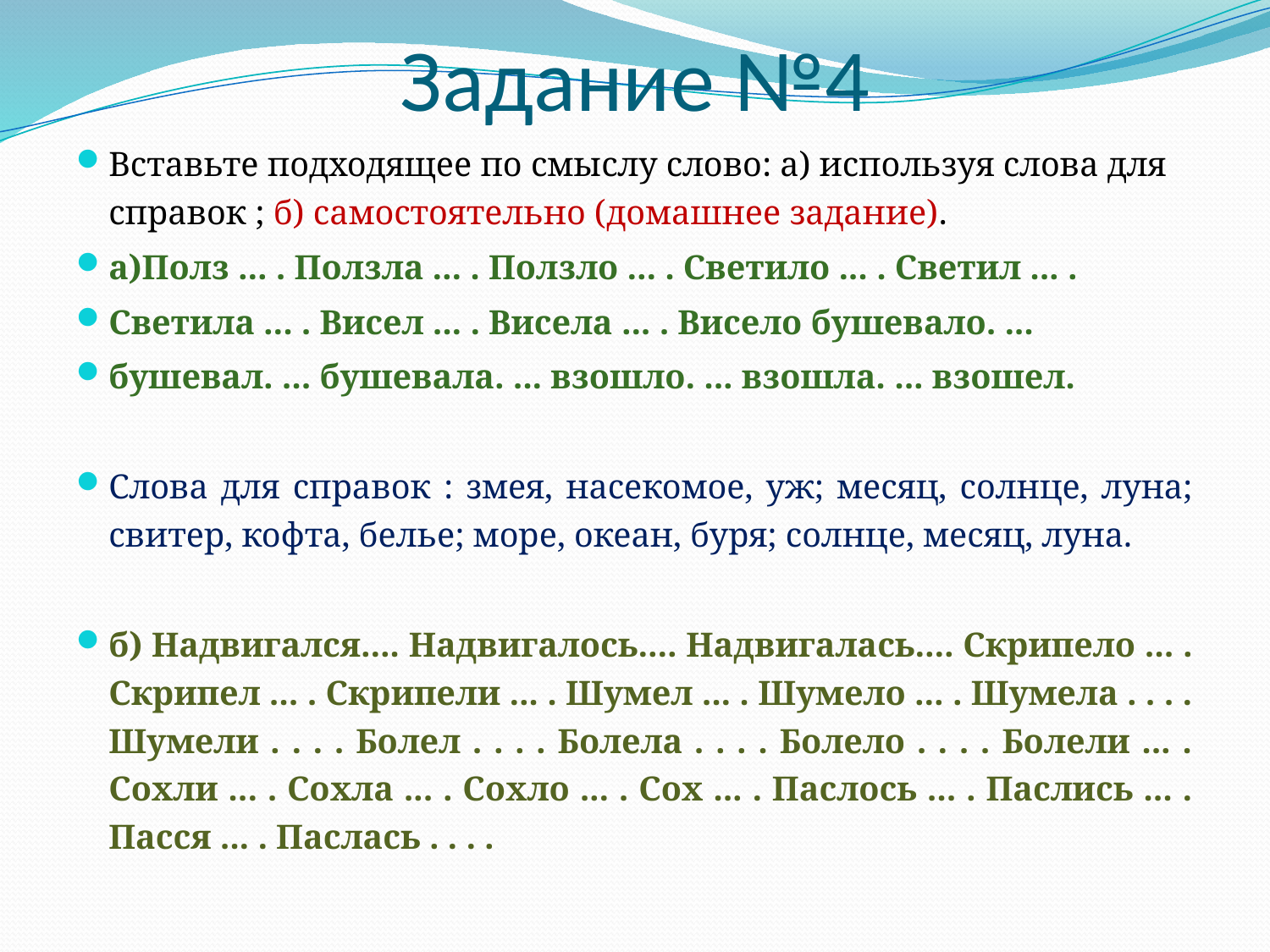

# Задание №4
Вставьте подходящее по смыслу слово: а) используя слова для справок ; б) самостоятельно (домашнее задание).
а)Полз ... . Ползла ... . Ползло ... . Светило ... . Светил ... .
Светила ... . Висел ... . Висела ... . Висело бушевало. ...
бушевал. ... бушевала. ... взошло. ... взошла. ... взошел.

Слова для справок : змея, насекомое, уж; месяц, солнце, луна; свитер, кофта, белье; море, океан, буря; солнце, месяц, луна.

б) Надвигался.... Надвигалось.... Надвигалась.... Скрипело ... . Скрипел ... . Скрипели ... . Шумел ... . Шумело ... . Шумела . . . . Шумели . . . . Болел . . . . Болела . . . . Болело . . . . Болели ... . Сохли ... . Сохла ... . Сохло ... . Сох ... . Паслось ... . Паслись ... . Пасся ... . Паслась . . . .